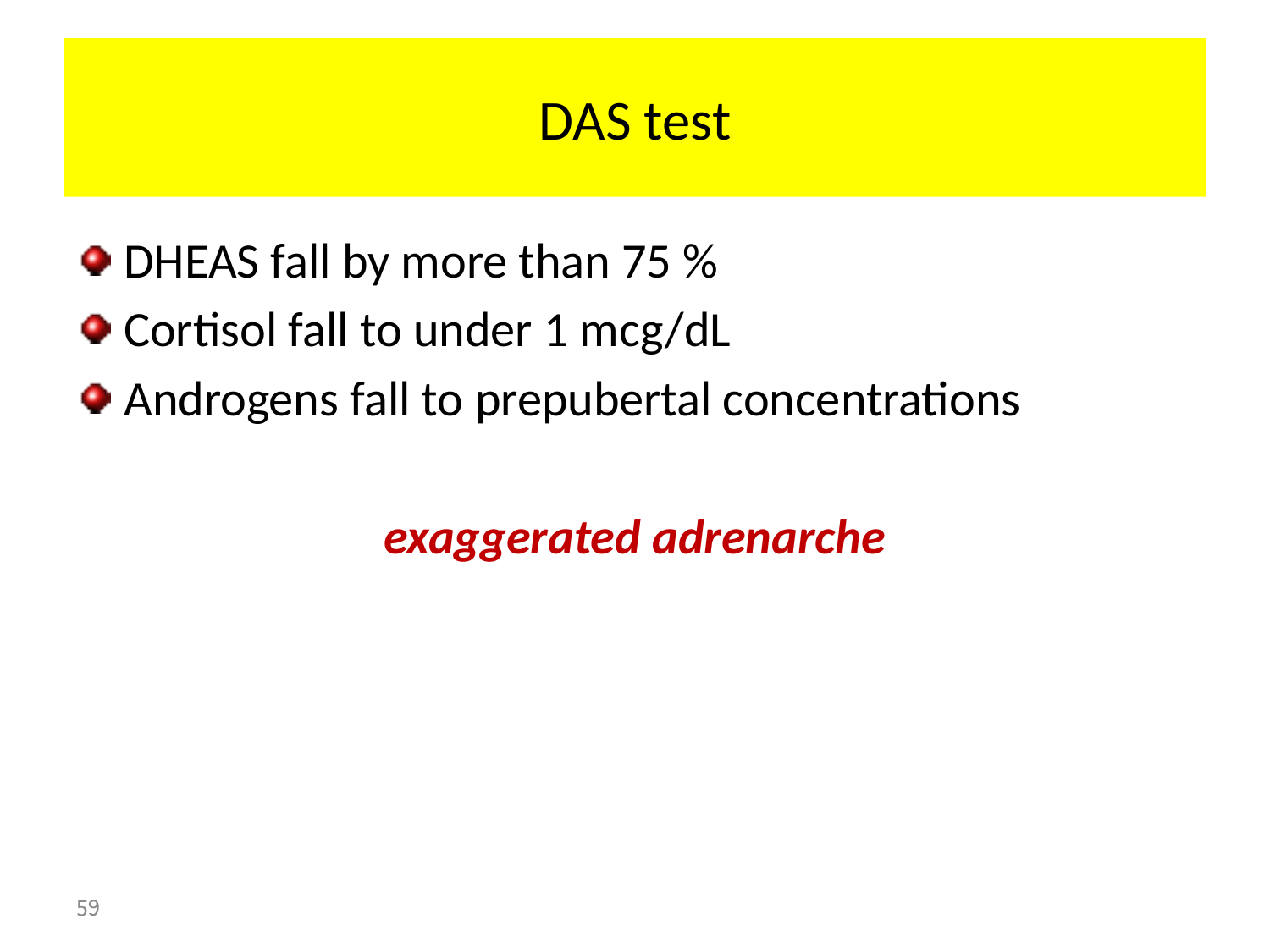

# DAS test
DHEAS fall by more than 75 %
Cortisol fall to under 1 mcg/dL
Androgens fall to prepubertal concentrations

exaggerated adrenarche

59